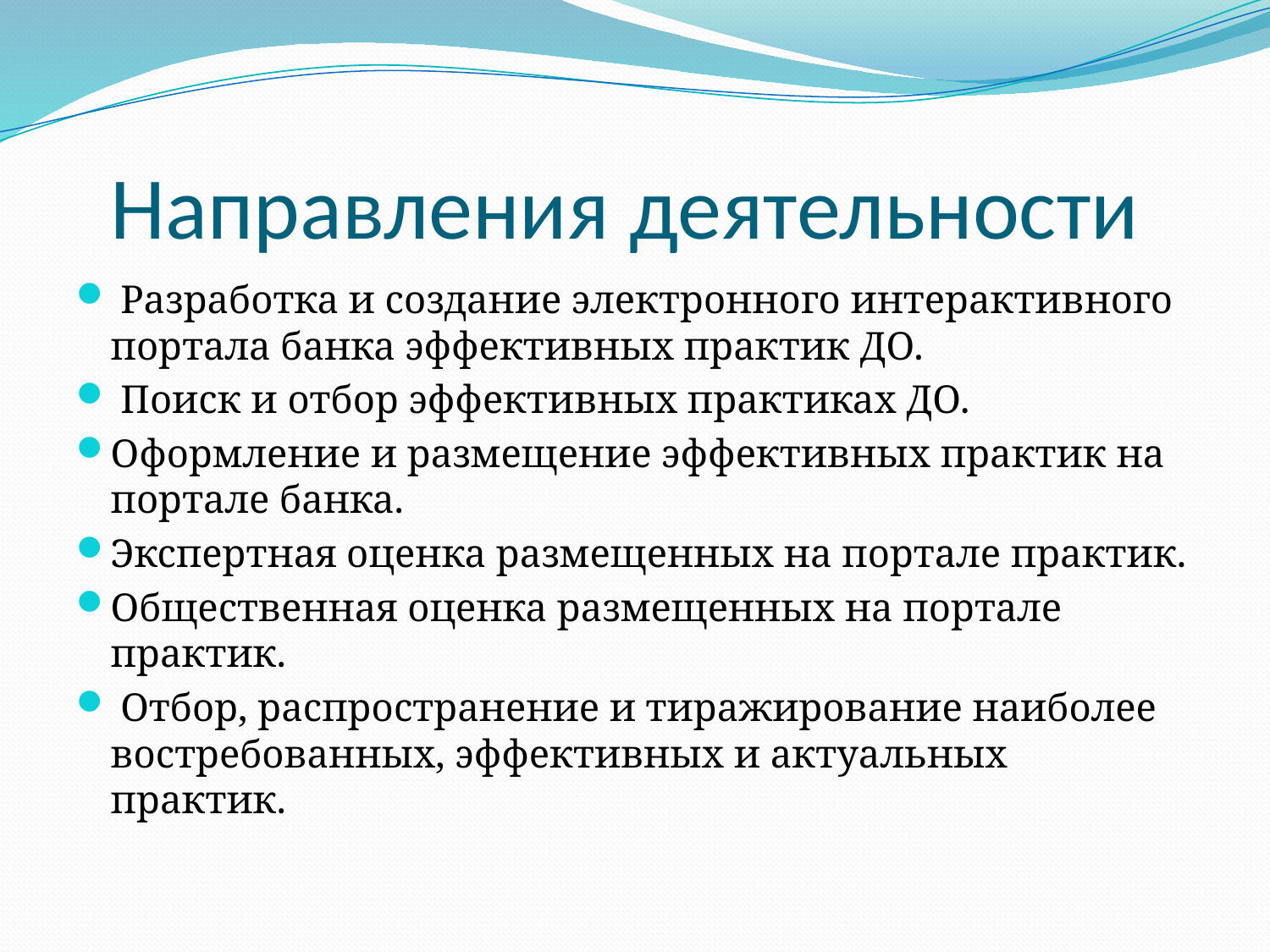

# Направления деятельности
 Разработка и создание электронного интерактивного портала банка эффективных практик ДО.
 Поиск и отбор эффективных практиках ДО.
Оформление и размещение эффективных практик на портале банка.
Экспертная оценка размещенных на портале практик.
Общественная оценка размещенных на портале практик.
 Отбор, распространение и тиражирование наиболее востребованных, эффективных и актуальных практик.